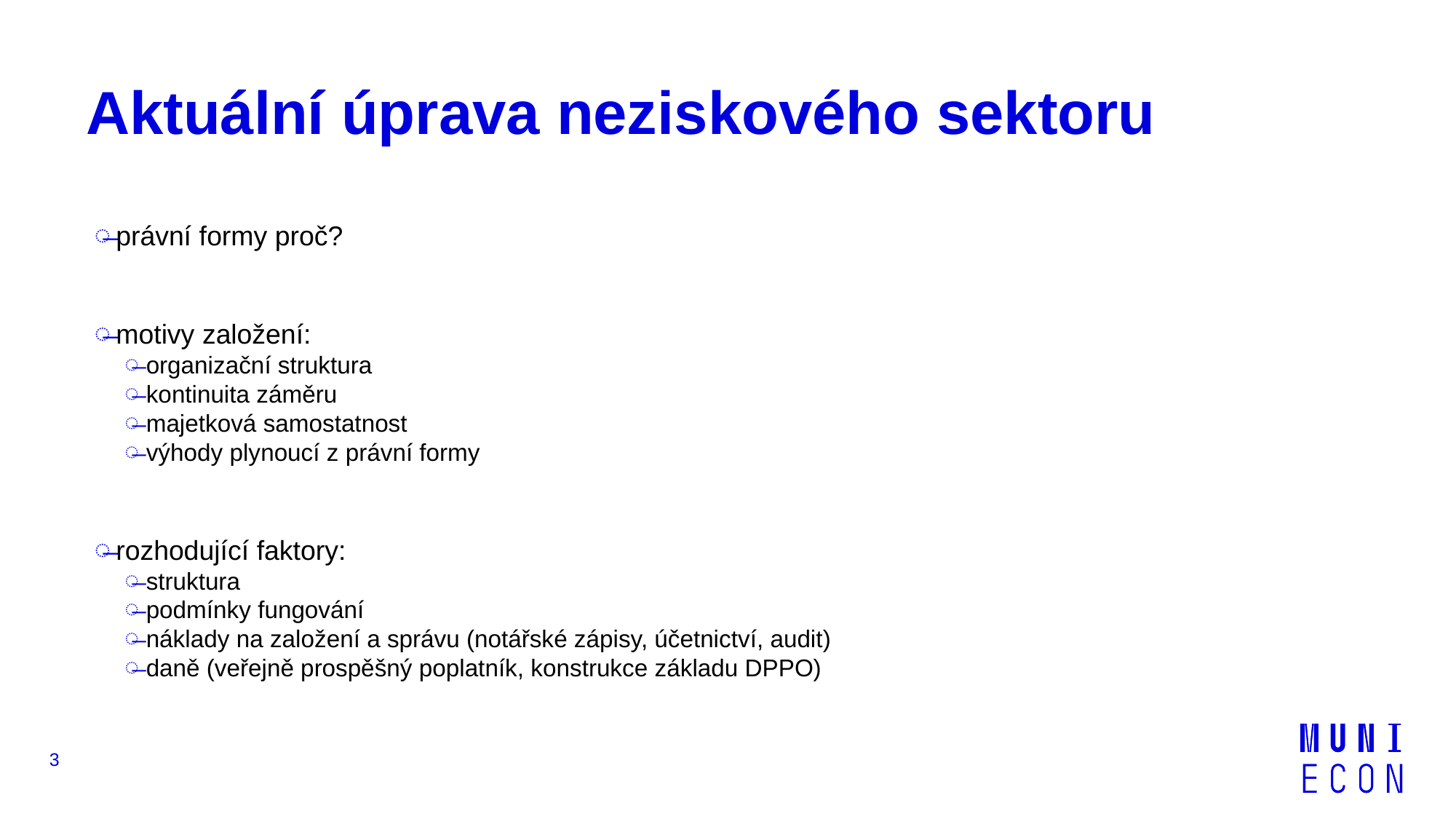

# Aktuální úprava neziskového sektoru
právní formy proč?

motivy založení:
organizační struktura
kontinuita záměru
majetková samostatnost
výhody plynoucí z právní formy

rozhodující faktory:
struktura
podmínky fungování
náklady na založení a správu (notářské zápisy, účetnictví, audit)
daně (veřejně prospěšný poplatník, konstrukce základu DPPO)

3